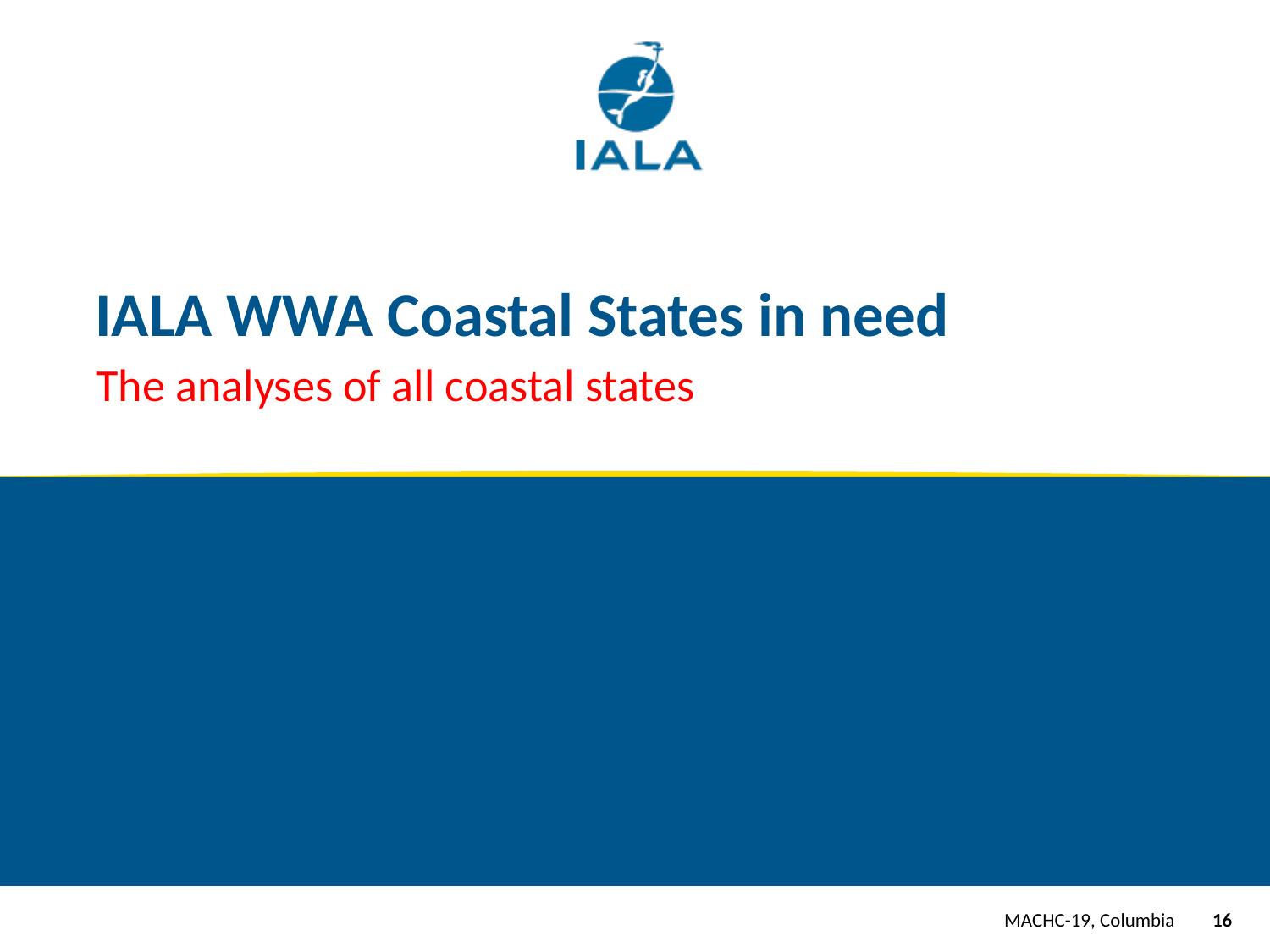

# IALA WWA Coastal States in need
The analyses of all coastal states

MATAIN Accreditation Project
MACHC-19, Columbia
16